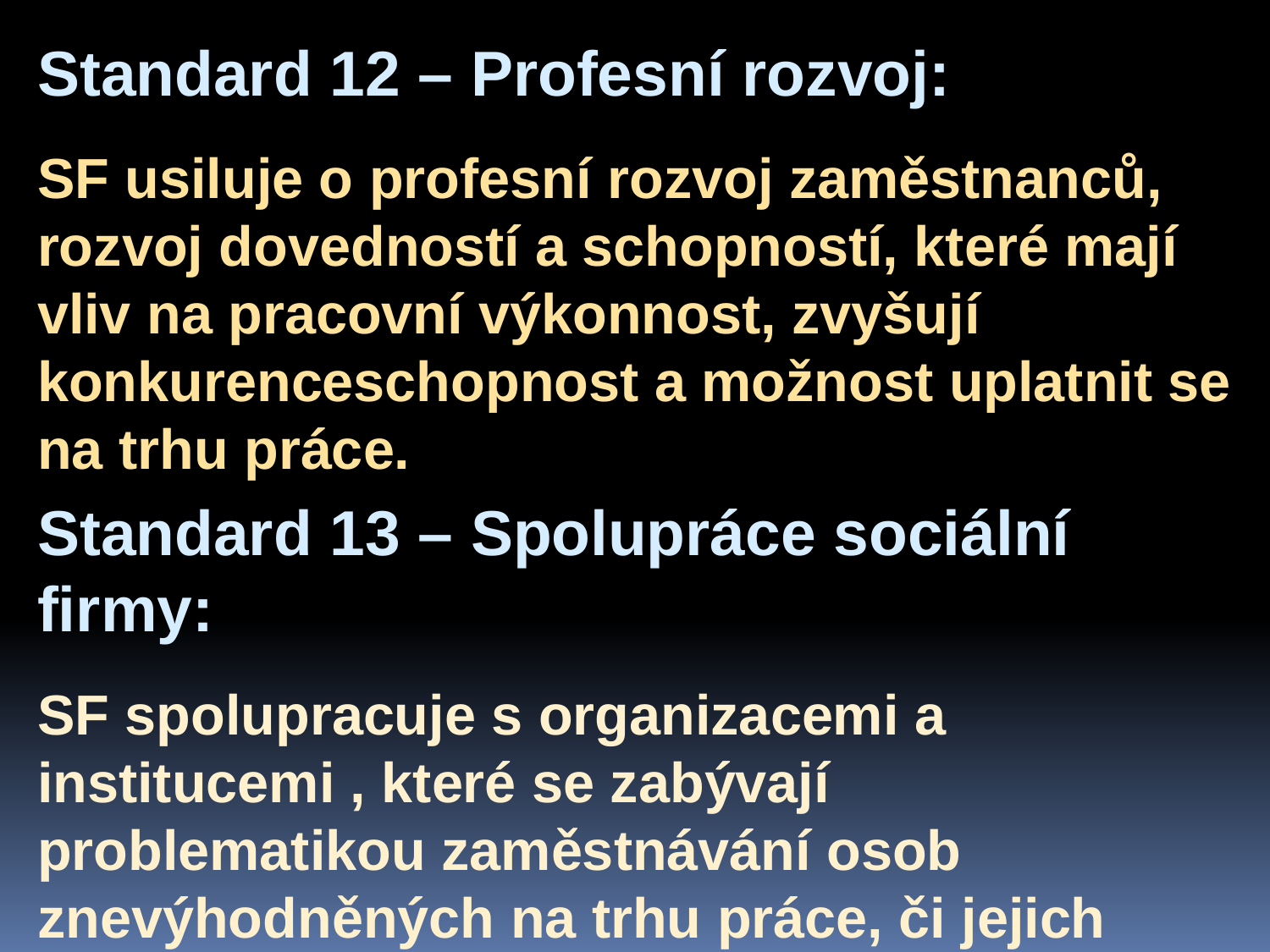

Standard 12 – Profesní rozvoj:

SF usiluje o profesní rozvoj zaměstnanců, rozvoj dovedností a schopností, které mají vliv na pracovní výkonnost, zvyšují konkurenceschopnost a možnost uplatnit se na trhu práce.
Standard 13 – Spolupráce sociální firmy:

SF spolupracuje s organizacemi a institucemi , které se zabývají problematikou zaměstnávání osob znevýhodněných na trhu práce, či jejich podporou.